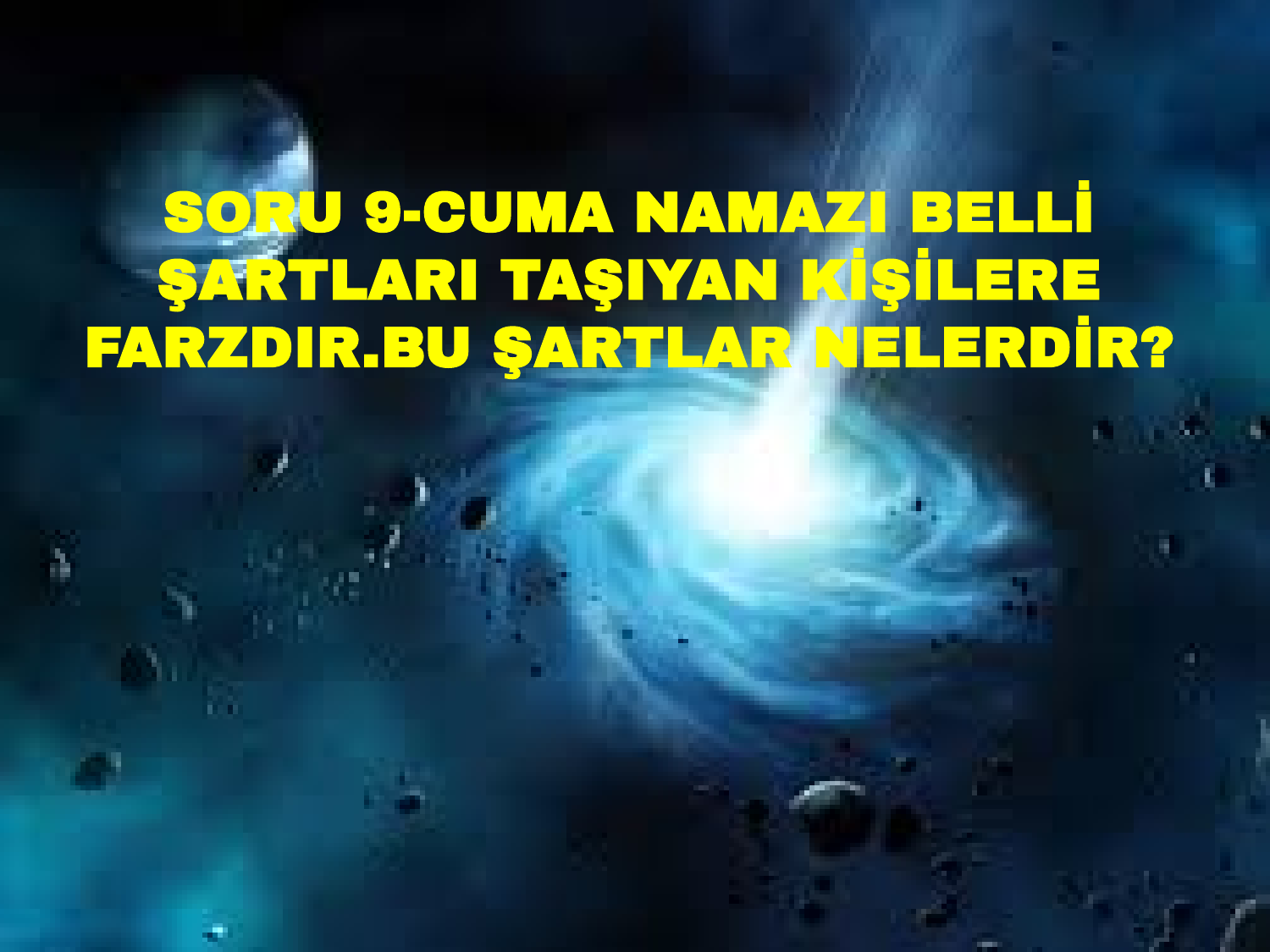

SORU 9-CUMA NAMAZI BELLİ ŞARTLARI TAŞIYAN KİŞİLERE FARZDIR.BU ŞARTLAR NELERDİR?